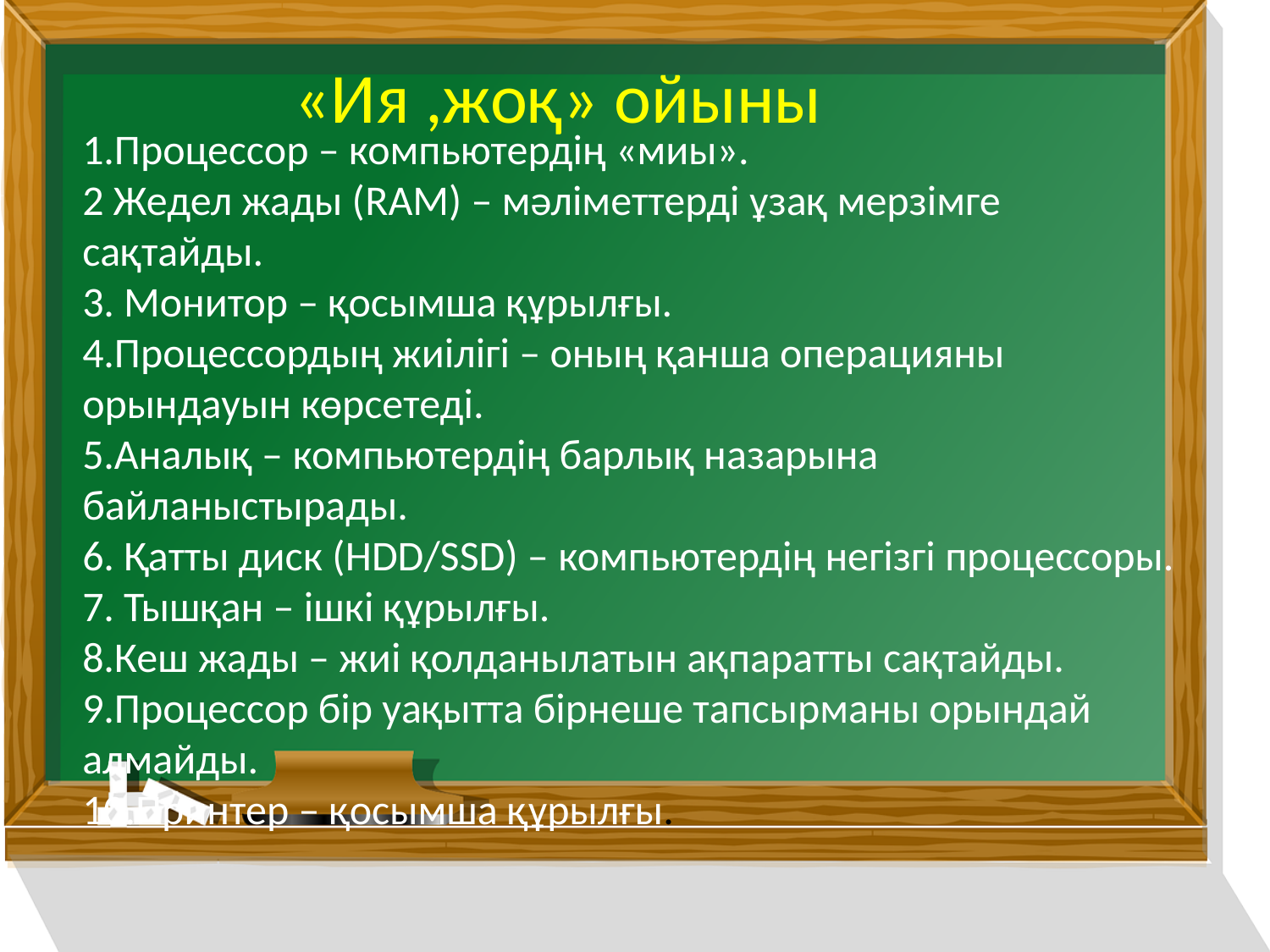

«Ия ,жоқ» ойыны
1.Процессор – компьютердің «миы».
2 Жедел жады (RAM) – мәліметтерді ұзақ мерзімге сақтайды.
3. Монитор – қосымша құрылғы.
4.Процессордың жиілігі – оның қанша операцияны орындауын көрсетеді.
5.Аналық – компьютердің барлық назарына байланыстырады.
6. Қатты диск (HDD/SSD) – компьютердің негізгі процессоры.
7. Тышқан – ішкі құрылғы.
8.Кеш жады – жиі қолданылатын ақпаратты сақтайды.
9.Процессор бір уақытта бірнеше тапсырманы орындай алмайды.
10.Принтер – қосымша құрылғы.